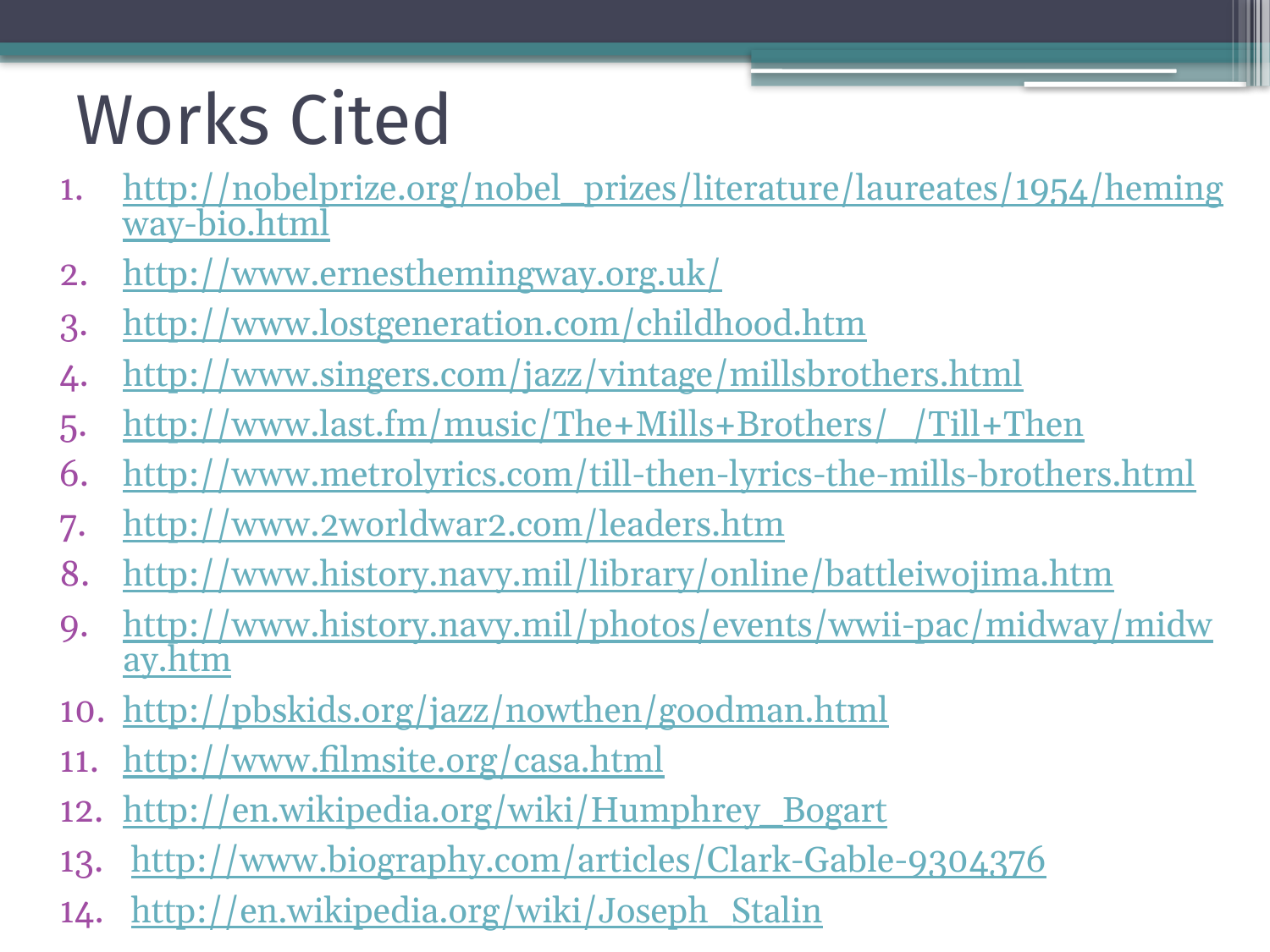

# Works Cited
http://nobelprize.org/nobel_prizes/literature/laureates/1954/hemingway-bio.html
http://www.ernesthemingway.org.uk/
http://www.lostgeneration.com/childhood.htm
http://www.singers.com/jazz/vintage/millsbrothers.html
http://www.last.fm/music/The+Mills+Brothers/_/Till+Then
http://www.metrolyrics.com/till-then-lyrics-the-mills-brothers.html
http://www.2worldwar2.com/leaders.htm
http://www.history.navy.mil/library/online/battleiwojima.htm
http://www.history.navy.mil/photos/events/wwii-pac/midway/midway.htm
http://pbskids.org/jazz/nowthen/goodman.html
http://www.filmsite.org/casa.html
http://en.wikipedia.org/wiki/Humphrey_Bogart
http://www.biography.com/articles/Clark-Gable-9304376
http://en.wikipedia.org/wiki/Joseph_Stalin